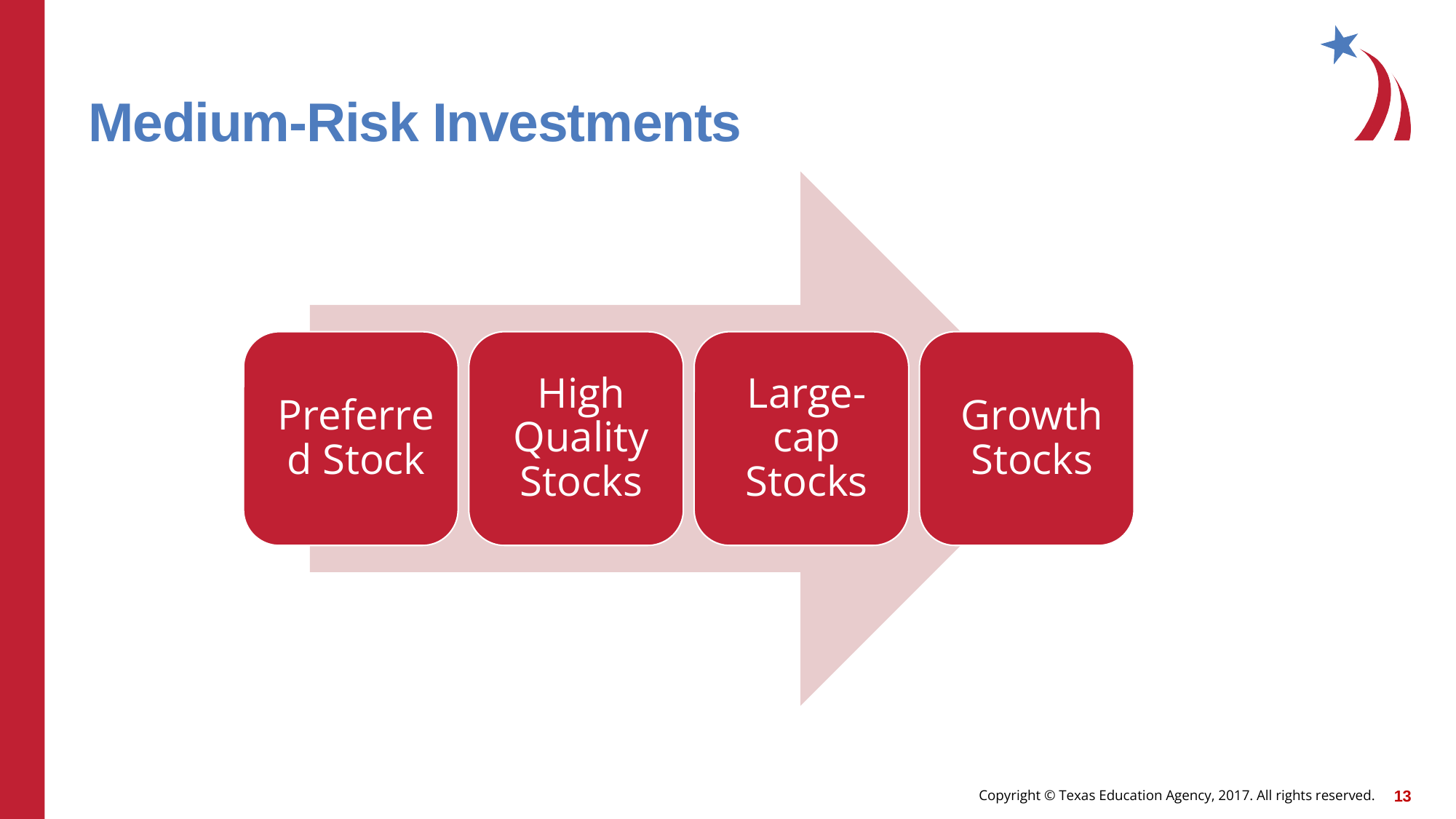

# Medium-Risk Investments
Preferred Stock
High Quality Stocks
Large-cap Stocks
Growth Stocks